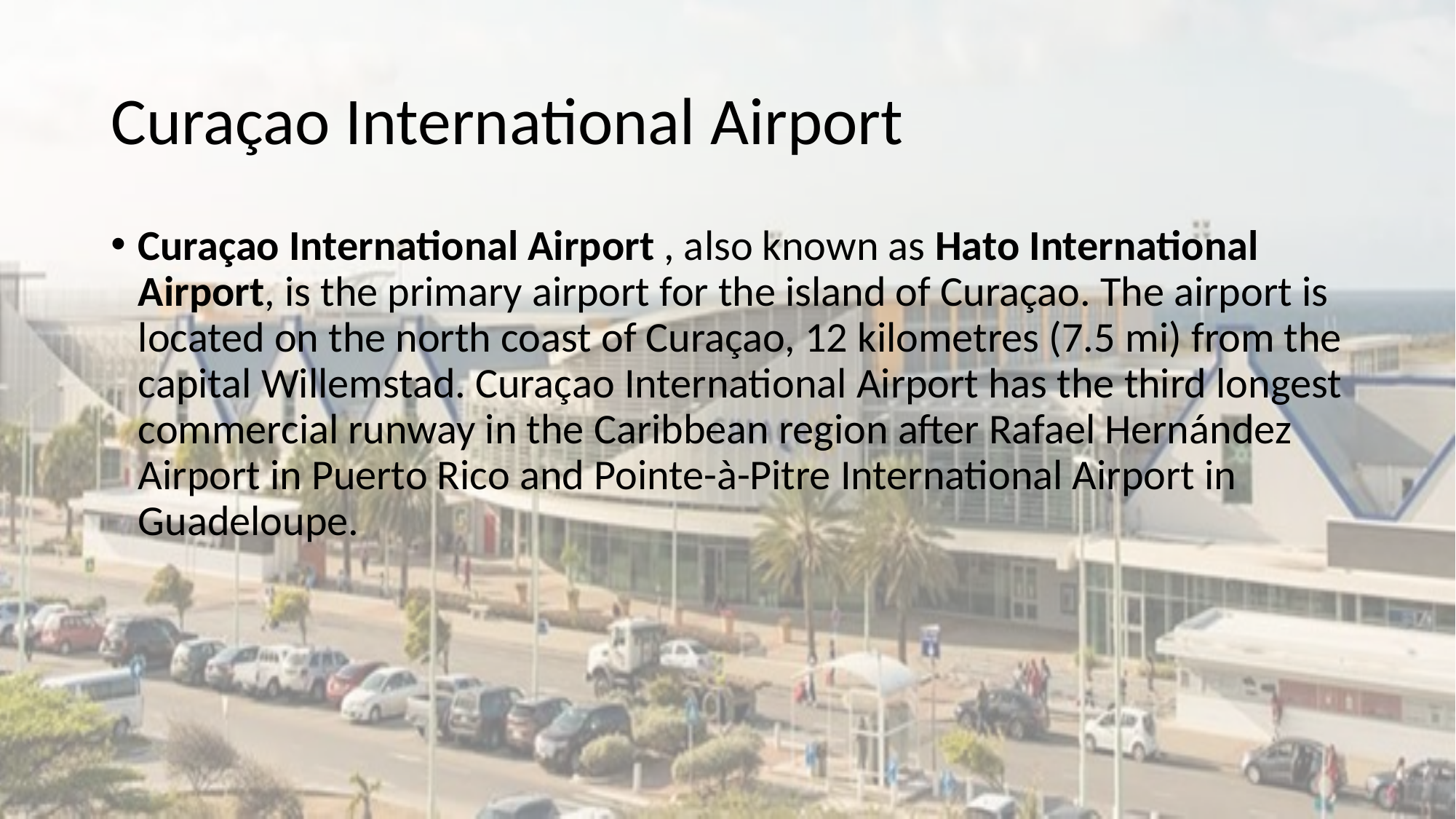

# Curaçao International Airport
Curaçao International Airport , also known as Hato International Airport, is the primary airport for the island of Curaçao. The airport is located on the north coast of Curaçao, 12 kilometres (7.5 mi) from the capital Willemstad. Curaçao International Airport has the third longest commercial runway in the Caribbean region after Rafael Hernández Airport in Puerto Rico and Pointe-à-Pitre International Airport in Guadeloupe.